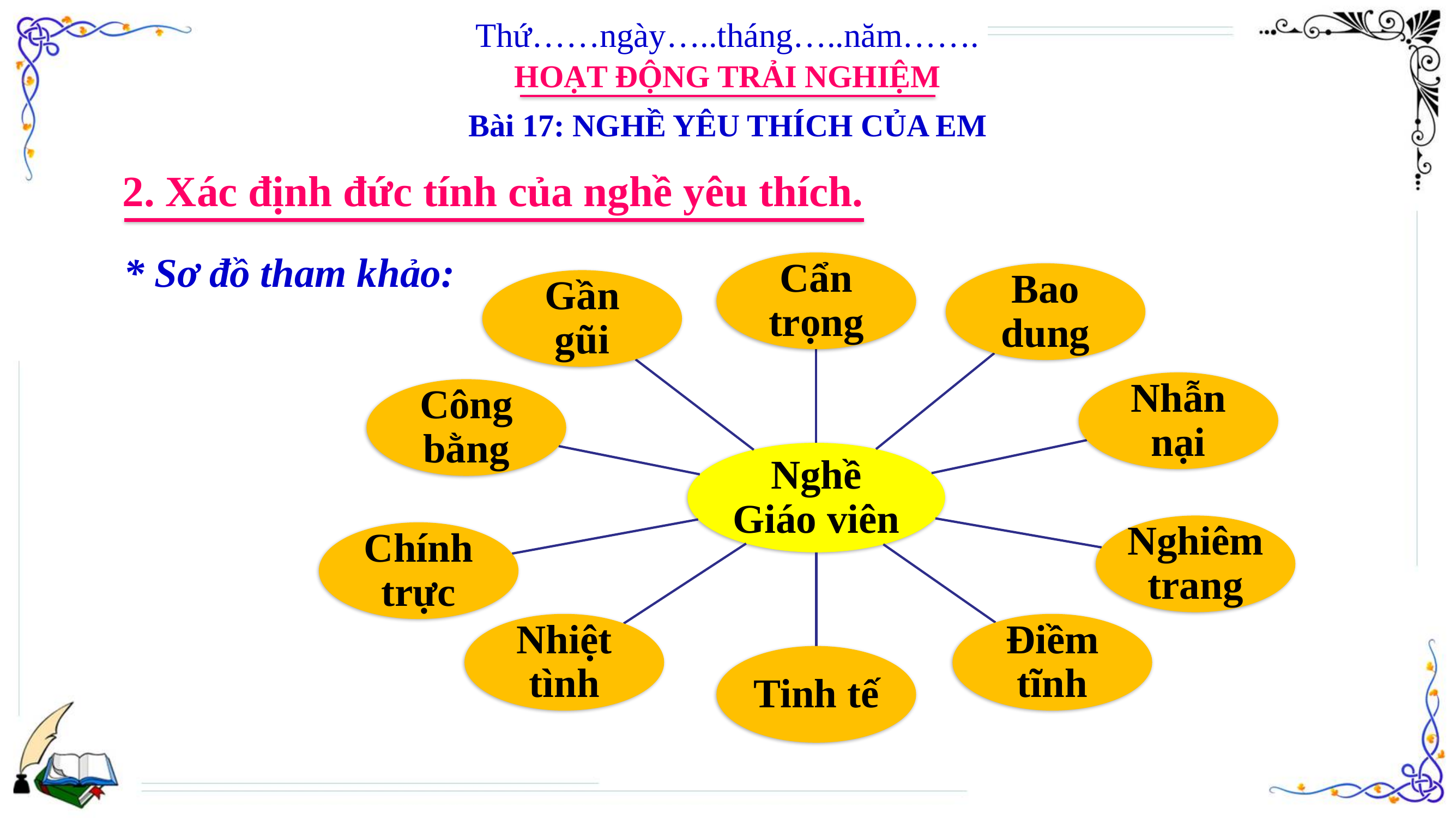

Thứ……ngày…..tháng…..năm…….
HOẠT ĐỘNG TRẢI NGHIỆM
Bài 17: NGHỀ YÊU THÍCH CỦA EM
2. Xác định đức tính của nghề yêu thích.
* Sơ đồ tham khảo:
Nghề Giáo viên

Cẩn trọng

Bao dung

Nhẫn nại

Nghiêm trang

Điềm tĩnh

Tinh tế

Nhiệt tình

Chính trực

Công bằng

Gần gũi